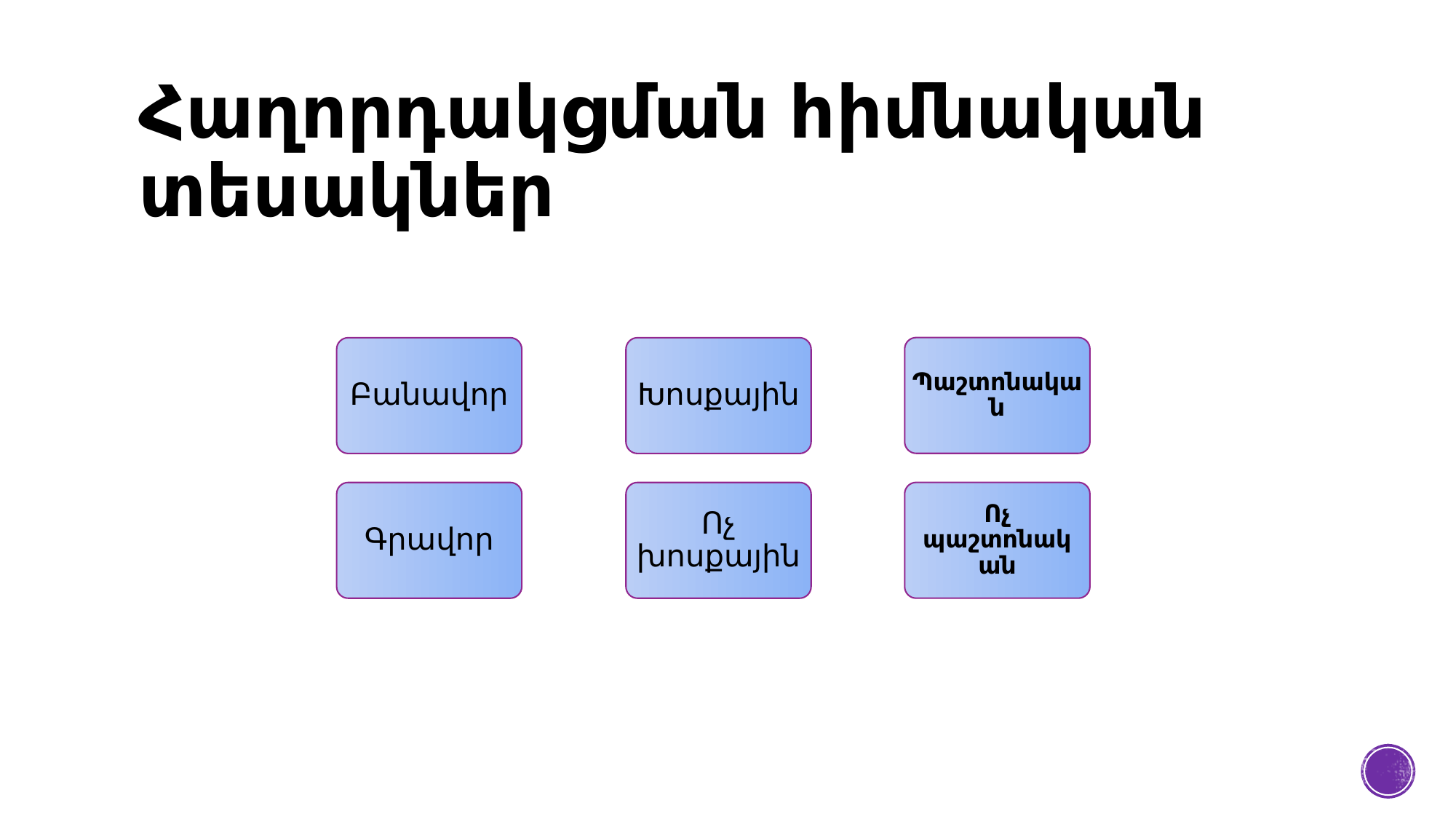

# Հաղորդակցման հիմնական տեսակներ
Պաշտոնական
Ոչ պաշտոնական
Բանավոր
Խոսքային
Գրավոր
Ոչ խոսքային